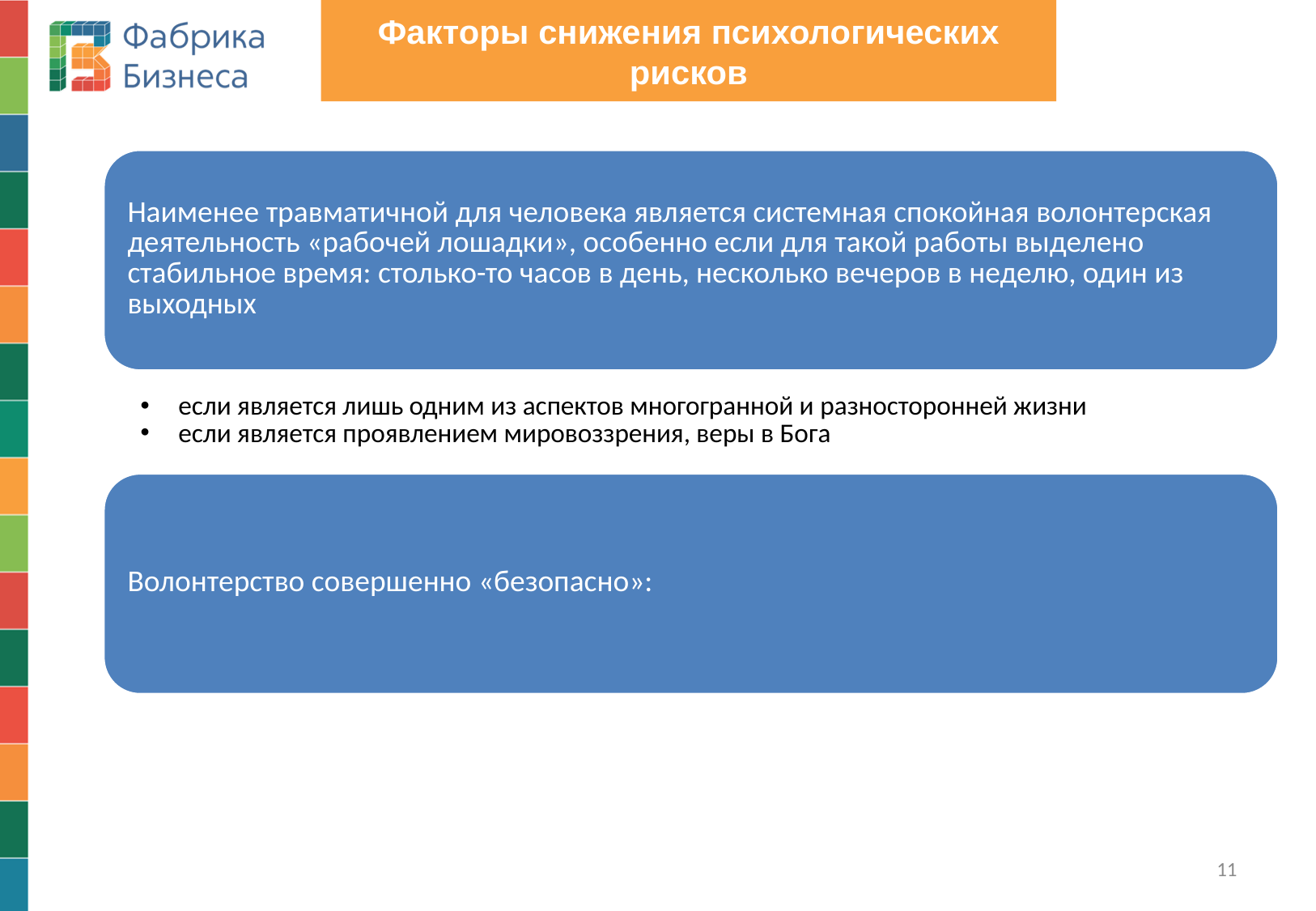

# Факторы снижения психологических рисков
Наименее травматичной для человека является системная спокойная волонтерская деятельность «рабочей лошадки», особенно если для такой работы выделено стабильное время: столько-то часов в день, несколько вечеров в неделю, один из выходных
Волонтерство совершенно «безопасно»:
если является лишь одним из аспектов многогранной и разносторонней жизни
если является проявлением мировоззрения, веры в Бога
11